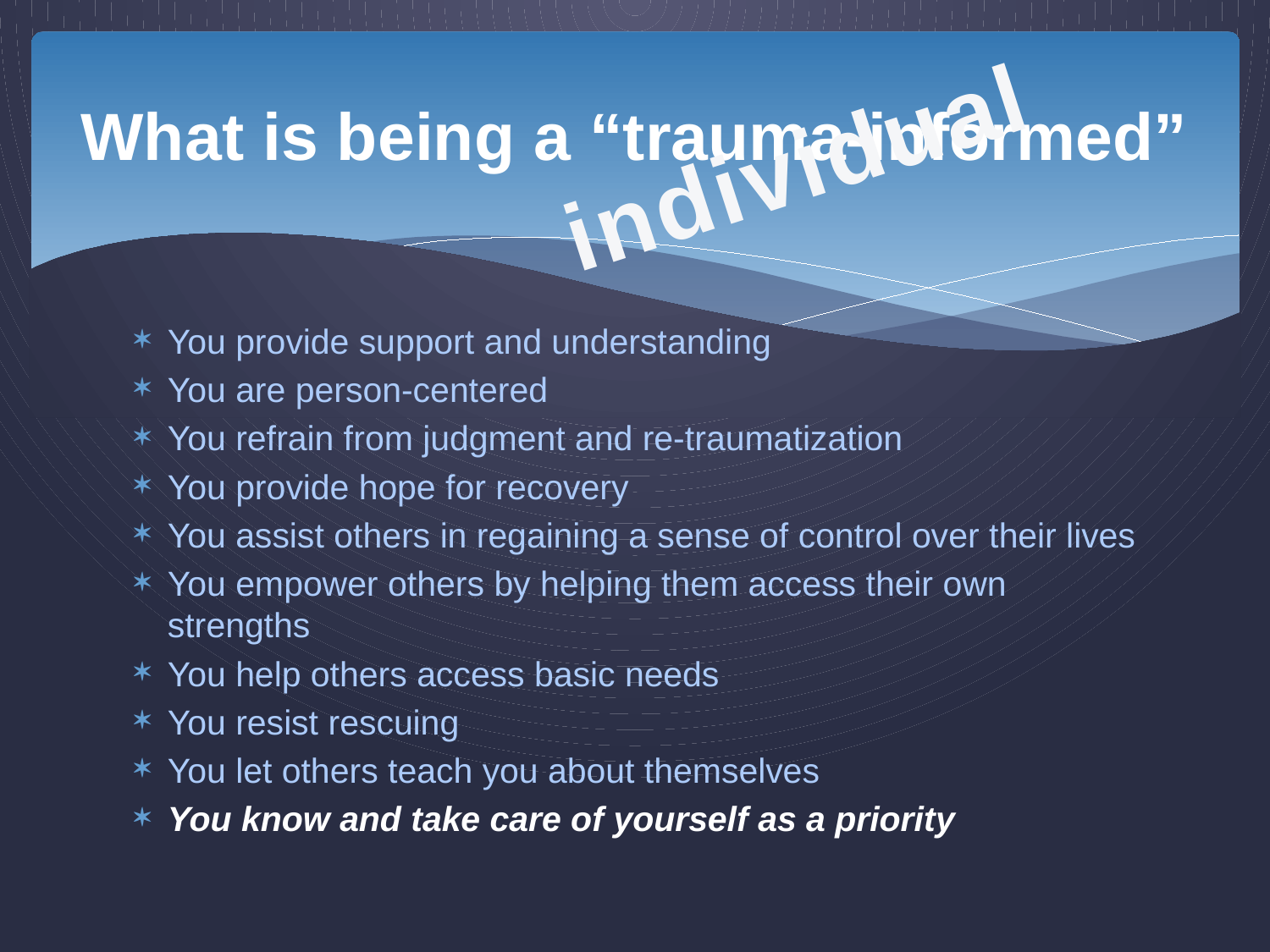

# What is being a “trauma-informed”
individual
You provide support and understanding
You are person-centered
You refrain from judgment and re-traumatization
You provide hope for recovery
You assist others in regaining a sense of control over their lives
You empower others by helping them access their own strengths
You help others access basic needs
You resist rescuing
You let others teach you about themselves
You know and take care of yourself as a priority